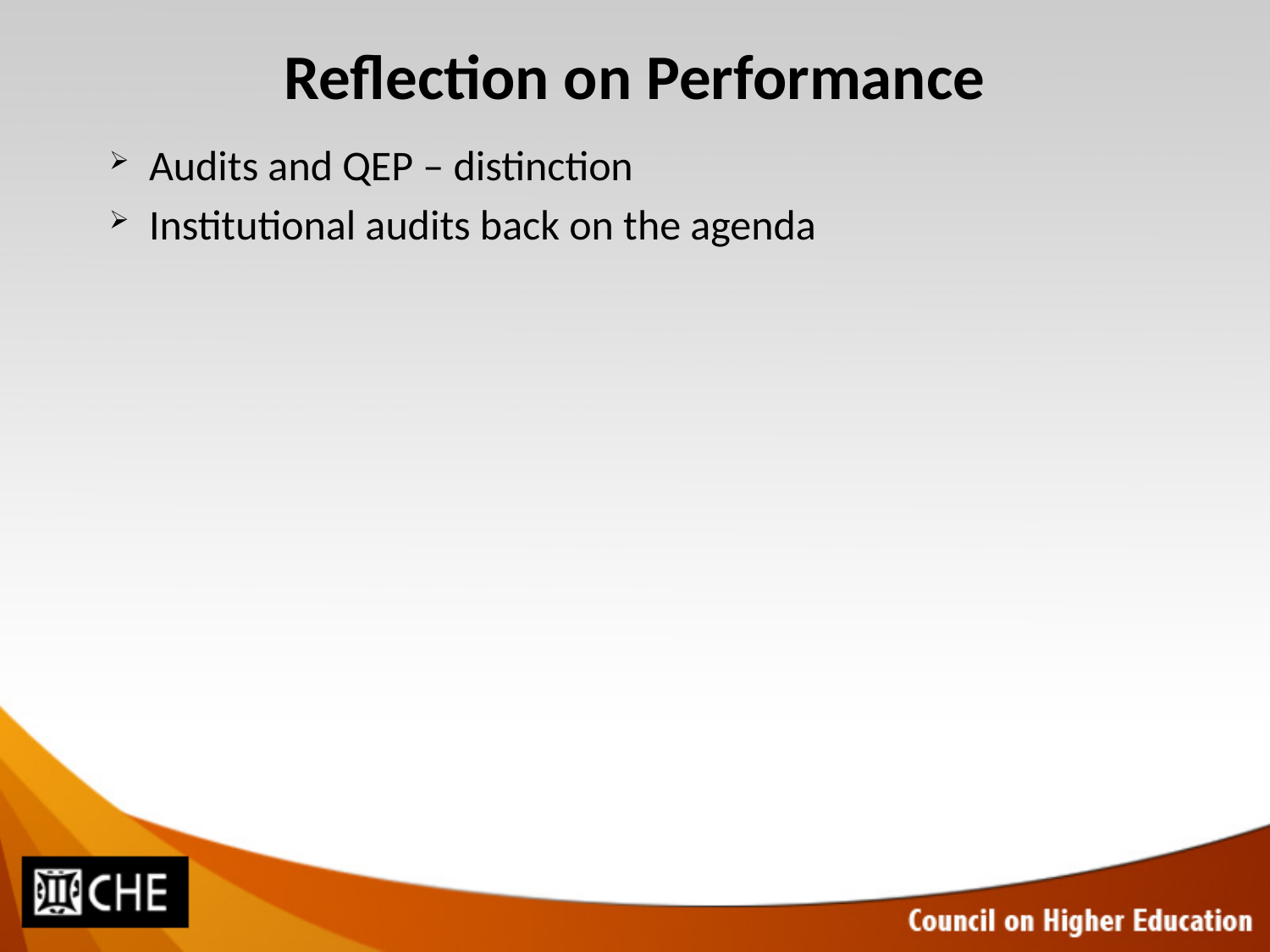

# Reflection on Performance
Audits and QEP – distinction
Institutional audits back on the agenda